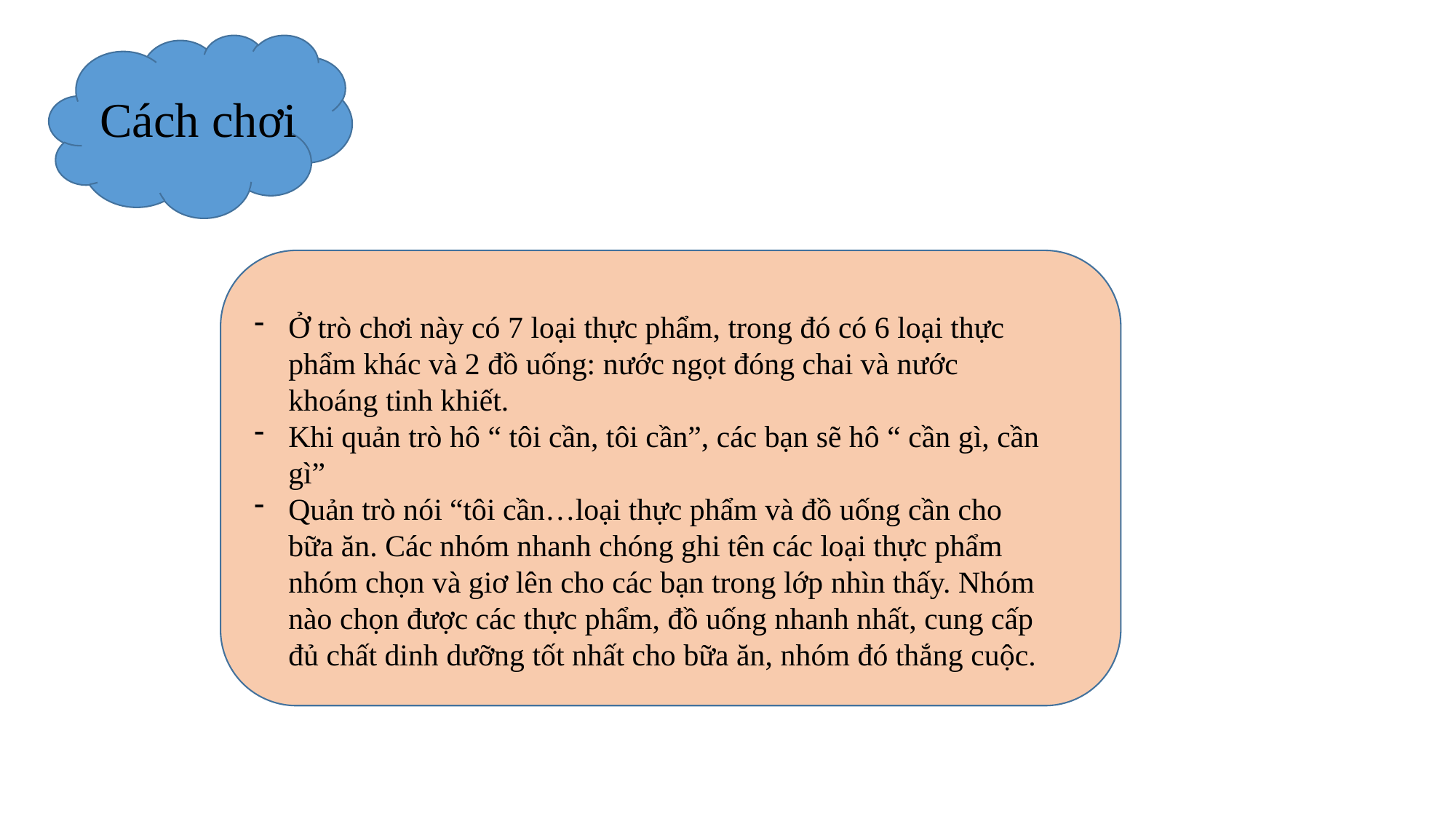

Cách chơi

Ở trò chơi này có 7 loại thực phẩm, trong đó có 6 loại thực phẩm khác và 2 đồ uống: nước ngọt đóng chai và nước khoáng tinh khiết.
Khi quản trò hô “ tôi cần, tôi cần”, các bạn sẽ hô “ cần gì, cần gì”
Quản trò nói “tôi cần…loại thực phẩm và đồ uống cần cho bữa ăn. Các nhóm nhanh chóng ghi tên các loại thực phẩm nhóm chọn và giơ lên cho các bạn trong lớp nhìn thấy. Nhóm nào chọn được các thực phẩm, đồ uống nhanh nhất, cung cấp đủ chất dinh dưỡng tốt nhất cho bữa ăn, nhóm đó thắng cuộc.